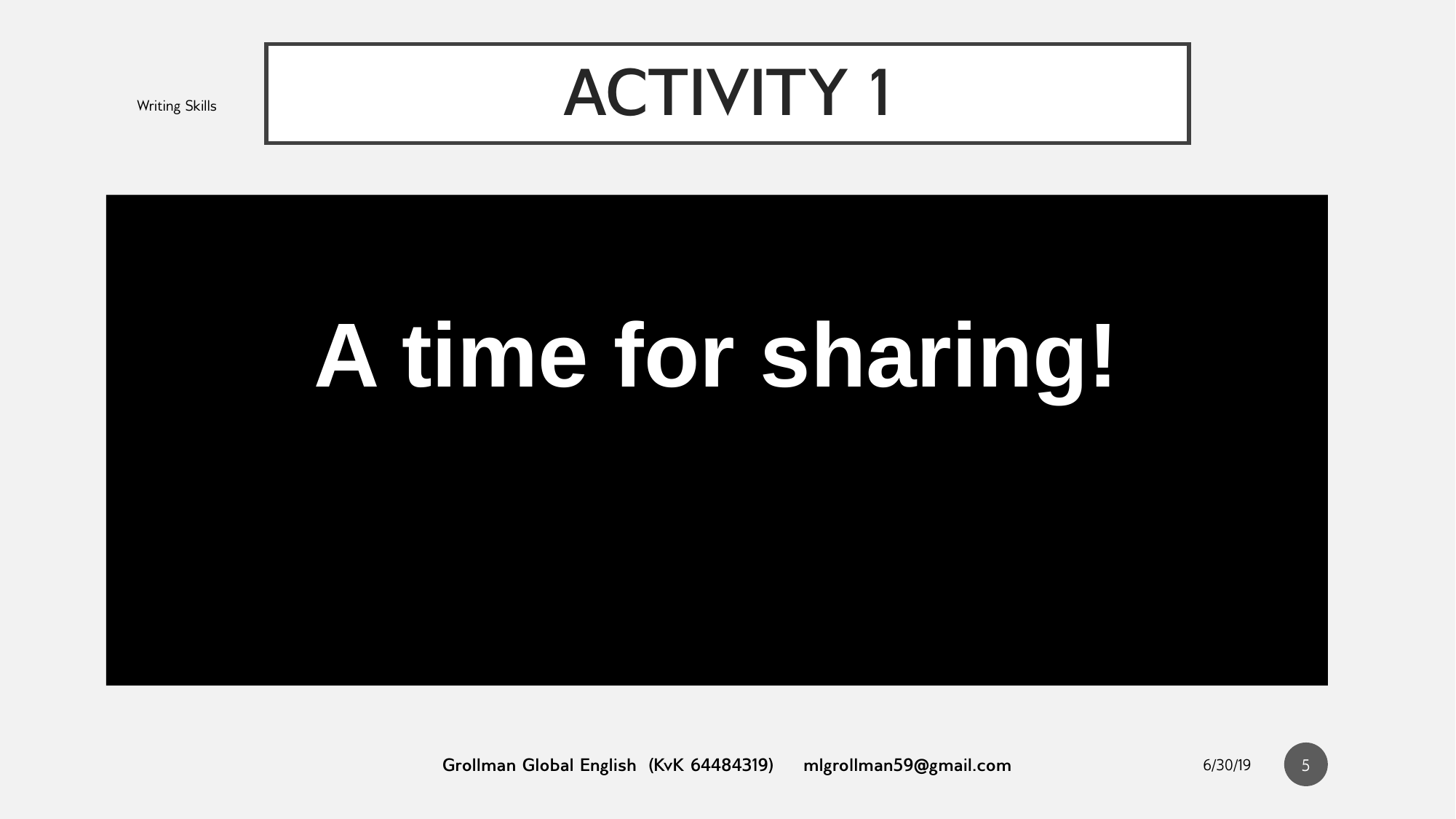

# ACTIVITY 1
Writing Skills

A time for sharing!
5
Grollman Global English  (KvK 64484319)     mlgrollman59@gmail.com
6/30/19